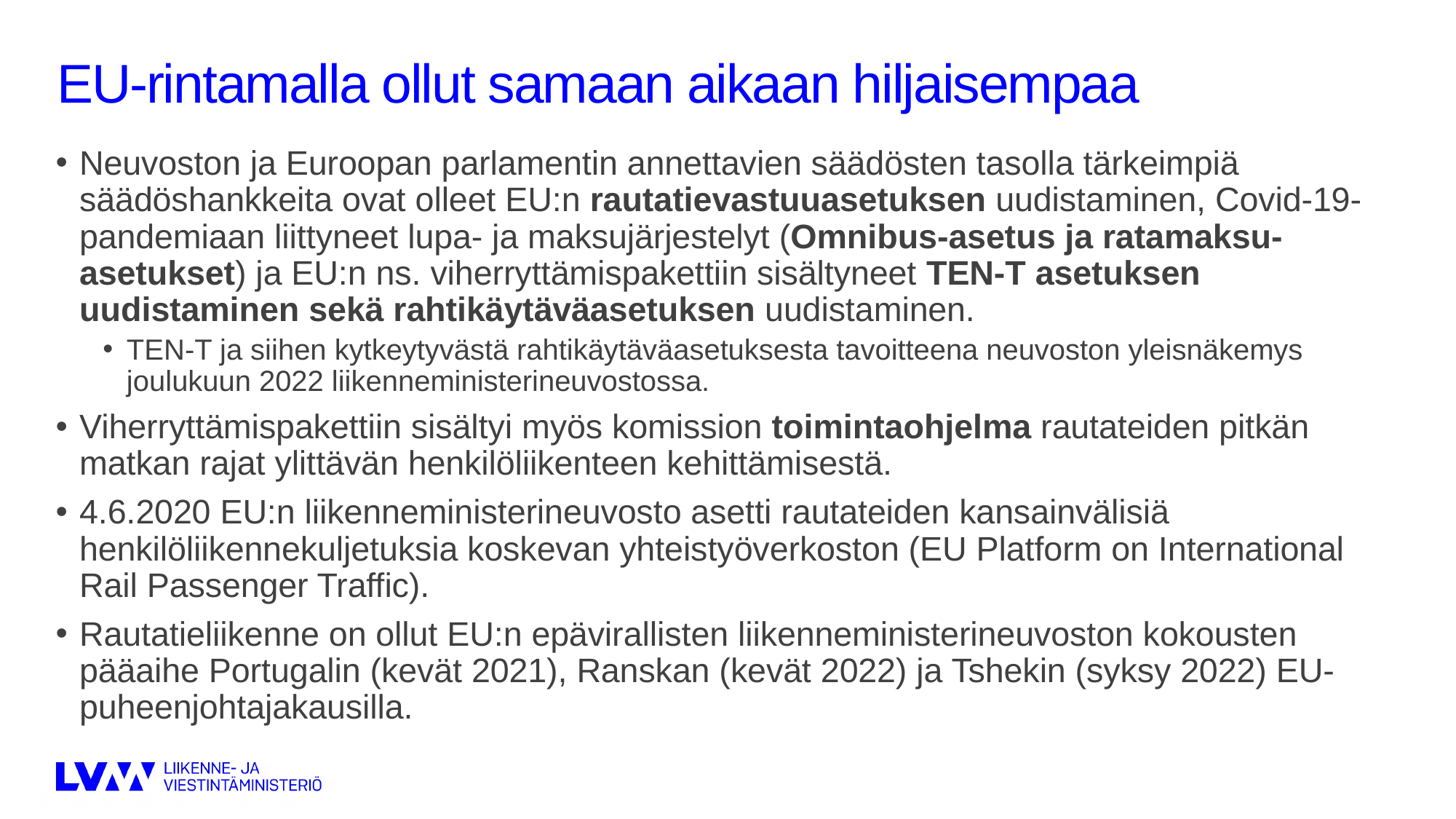

# EU-rintamalla ollut samaan aikaan hiljaisempaa
Neuvoston ja Euroopan parlamentin annettavien säädösten tasolla tärkeimpiä säädöshankkeita ovat olleet EU:n rautatievastuuasetuksen uudistaminen, Covid-19-pandemiaan liittyneet lupa- ja maksujärjestelyt (Omnibus-asetus ja ratamaksu-asetukset) ja EU:n ns. viherryttämispakettiin sisältyneet TEN-T asetuksen uudistaminen sekä rahtikäytäväasetuksen uudistaminen.
TEN-T ja siihen kytkeytyvästä rahtikäytäväasetuksesta tavoitteena neuvoston yleisnäkemys joulukuun 2022 liikenneministerineuvostossa.
Viherryttämispakettiin sisältyi myös komission toimintaohjelma rautateiden pitkän matkan rajat ylittävän henkilöliikenteen kehittämisestä.
4.6.2020 EU:n liikenneministerineuvosto asetti rautateiden kansainvälisiä henkilöliikennekuljetuksia koskevan yhteistyöverkoston (EU Platform on International Rail Passenger Traffic).
Rautatieliikenne on ollut EU:n epävirallisten liikenneministerineuvoston kokousten pääaihe Portugalin (kevät 2021), Ranskan (kevät 2022) ja Tshekin (syksy 2022) EU-puheenjohtajakausilla.